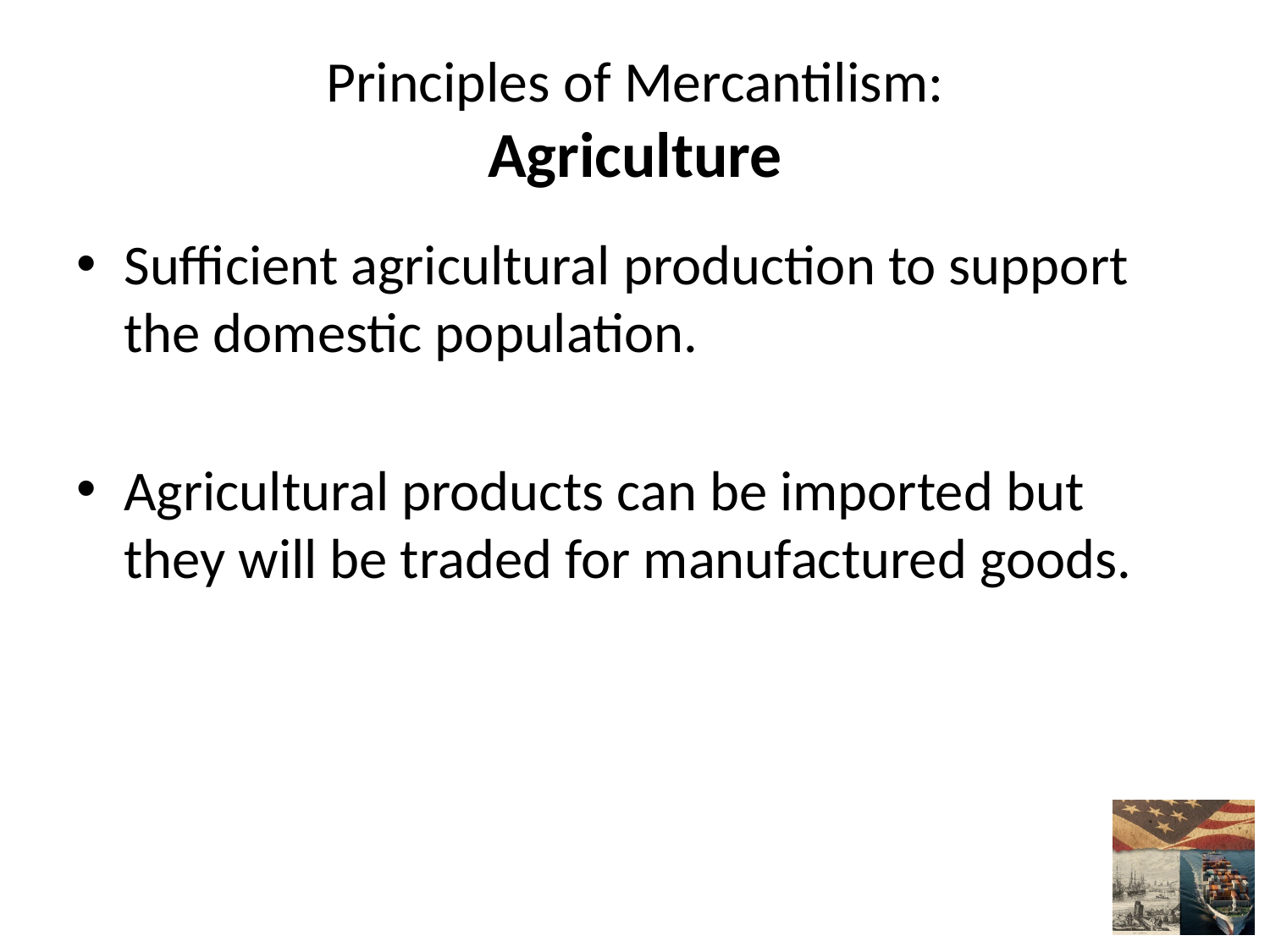

# Principles of Mercantilism: Agriculture
Sufficient agricultural production to support the domestic population.

Agricultural products can be imported but they will be traded for manufactured goods.